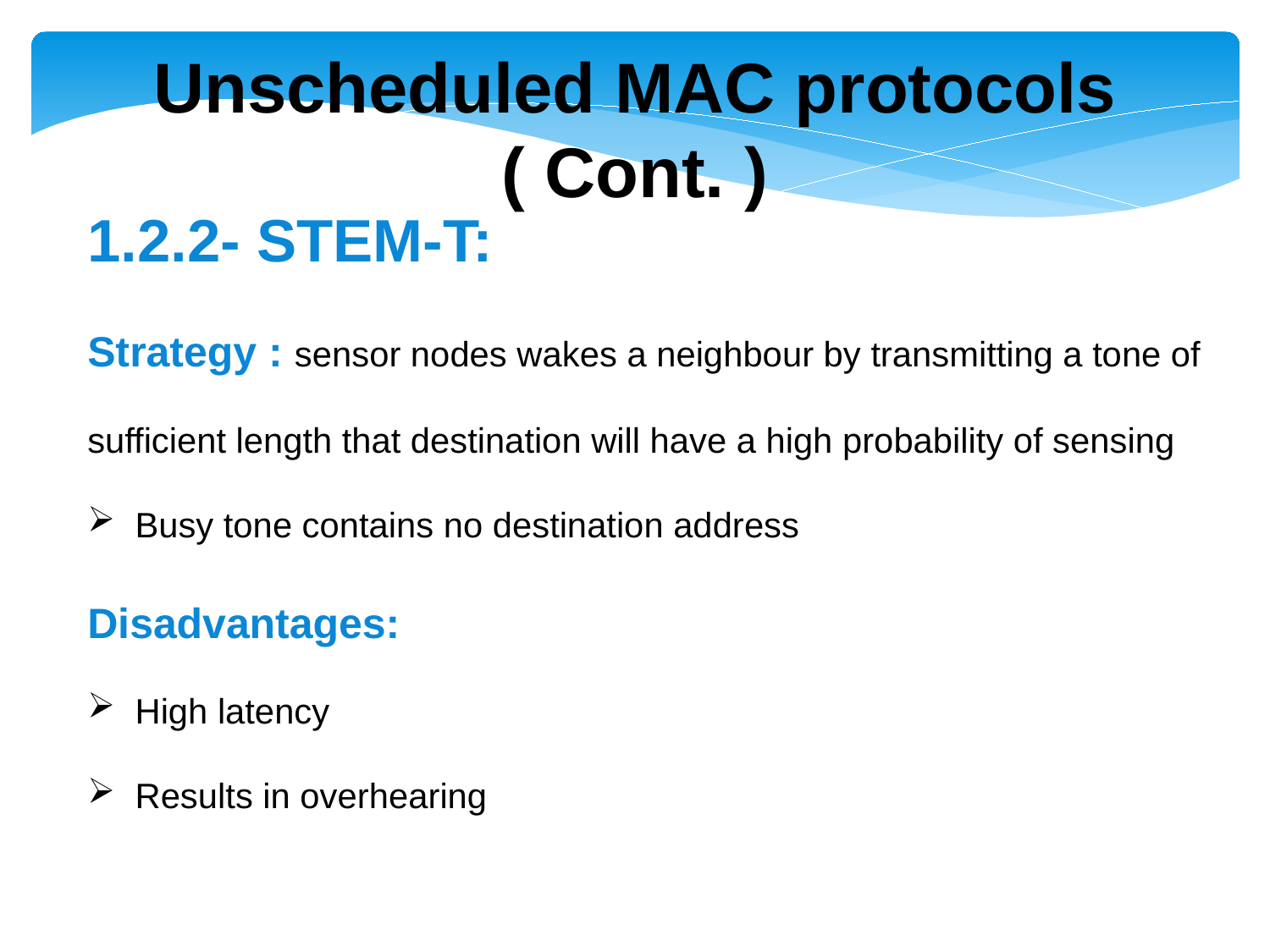

Unscheduled MAC protocols ( Cont. )
1.2.2- STEM-T:
Strategy : sensor nodes wakes a neighbour by transmitting a tone of
sufficient length that destination will have a high probability of sensing
Busy tone contains no destination address
Disadvantages:
High latency
Results in overhearing